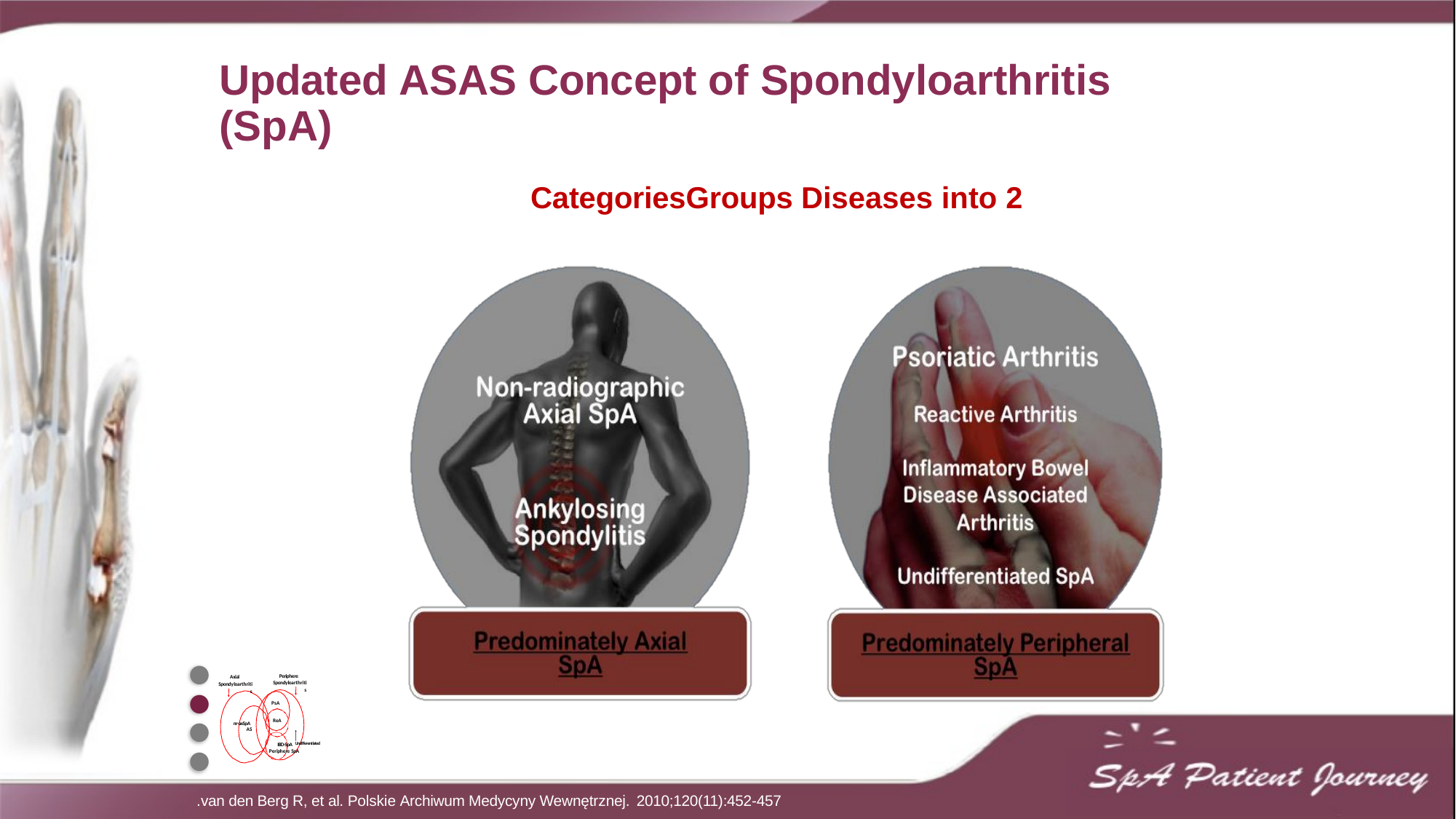

# Updated ASAS Concept of Spondyloarthritis  (SpA)
Groups Diseases into 2	Categories

●
●
●
●
Periphere  Spondyloarthritis
Axial  Spondyloarthritis

PsA

ReA
nr-axSpA
AS

IBD-SpA  Undifferentiated
Periphere SpA
van den Berg R, et al. Polskie Archiwum Medycyny Wewnętrznej. 2010;120(11):452-457.